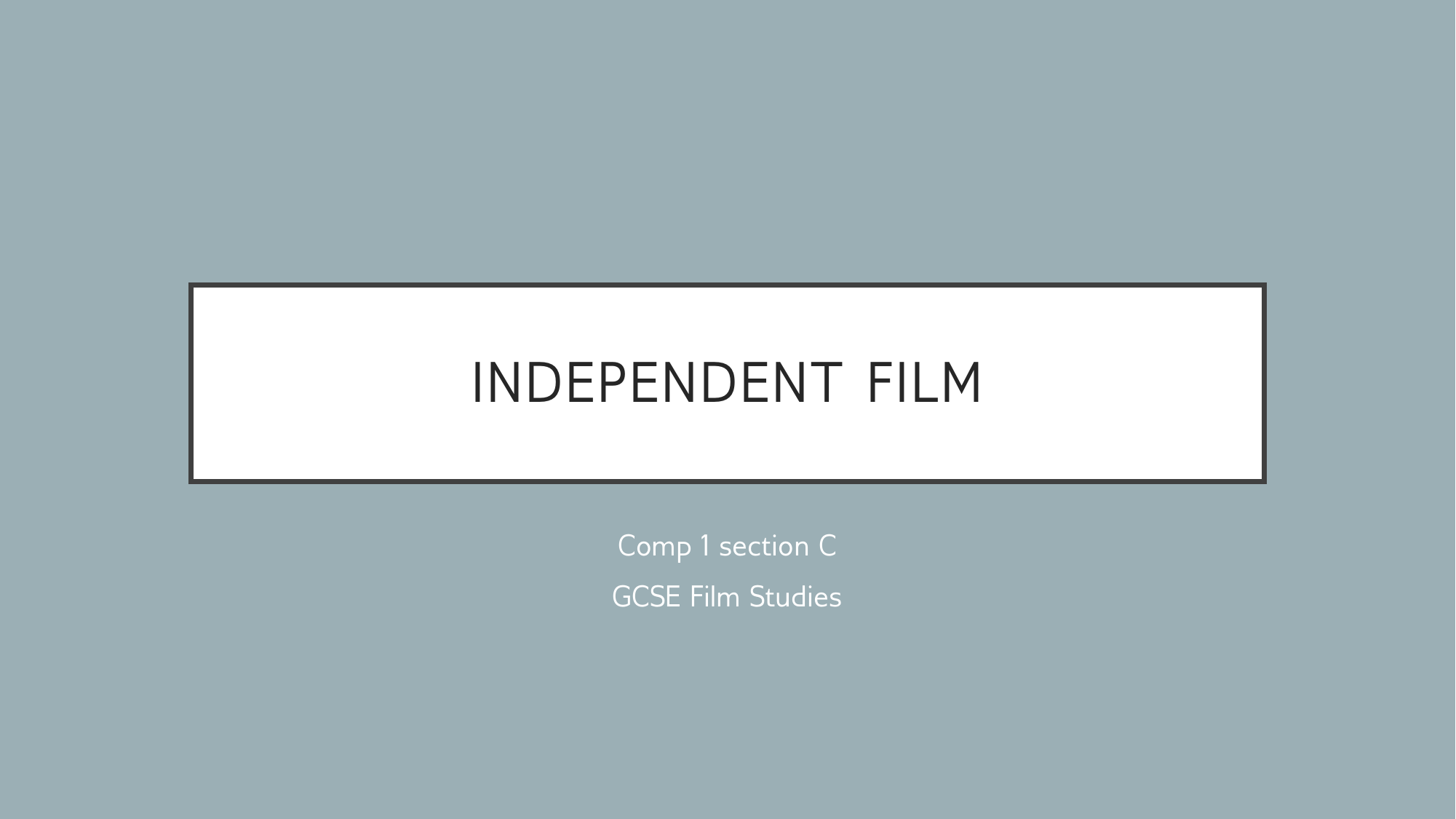

# Independent film
Comp 1 section C
GCSE Film Studies